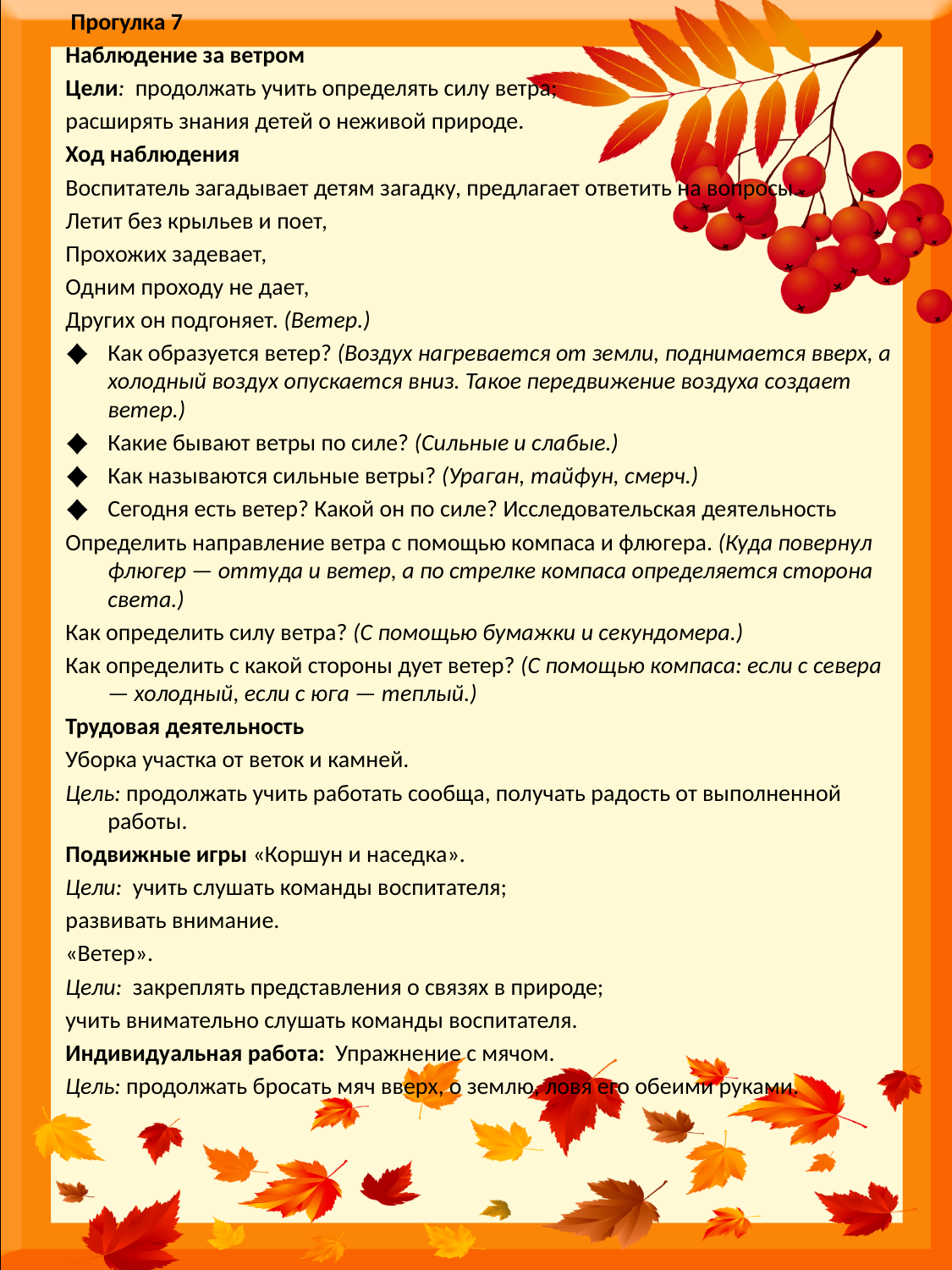

Прогулка 7
Наблюдение за ветром
Цели:  продолжать учить определять силу ветра;
расширять знания детей о неживой природе.
Ход наблюдения
Воспитатель загадывает детям загадку, предлагает отве­тить на вопросы.
Летит без крыльев и поет,
Прохожих задевает,
Одним проходу не дает,
Других он подгоняет. (Ветер.)
♦	Как образуется ветер? (Воздух нагревается от земли, поднимается вверх, а холодный воздух опускается вниз. Та­кое передвижение воздуха создает ветер.)
♦	Какие бывают ветры по силе? (Сильные и слабые.)
♦	Как называются сильные ветры? (Ураган, тайфун, смерч.)
♦	Сегодня есть ветер? Какой он по силе? Исследовательская деятельность
Определить направление ветра с помощью компаса и флю­гера. (Куда повернул флюгер — оттуда и ветер, а по стрел­ке компаса определяется сторона света.)
Как определить силу ветра? (С помощью бумажки и се­кундомера.)
Как определить с какой стороны дует ветер? (С помо­щью компаса: если с севера — холодный, если с юга — теплый.)
Трудовая деятельность
Уборка участка от веток и камней.
Цель: продолжать учить работать сообща, получать радость от выполненной работы.
Подвижные игры «Коршун и наседка».
Цели:  учить слушать команды воспитателя;
развивать внимание.
«Ветер».
Цели:  закреплять представления о связях в природе;
учить внимательно слушать команды воспитателя.
Индивидуальная работа:  Упражнение с мячом.
Цель: продолжать бросать мяч вверх, о землю, ловя его обеими руками.